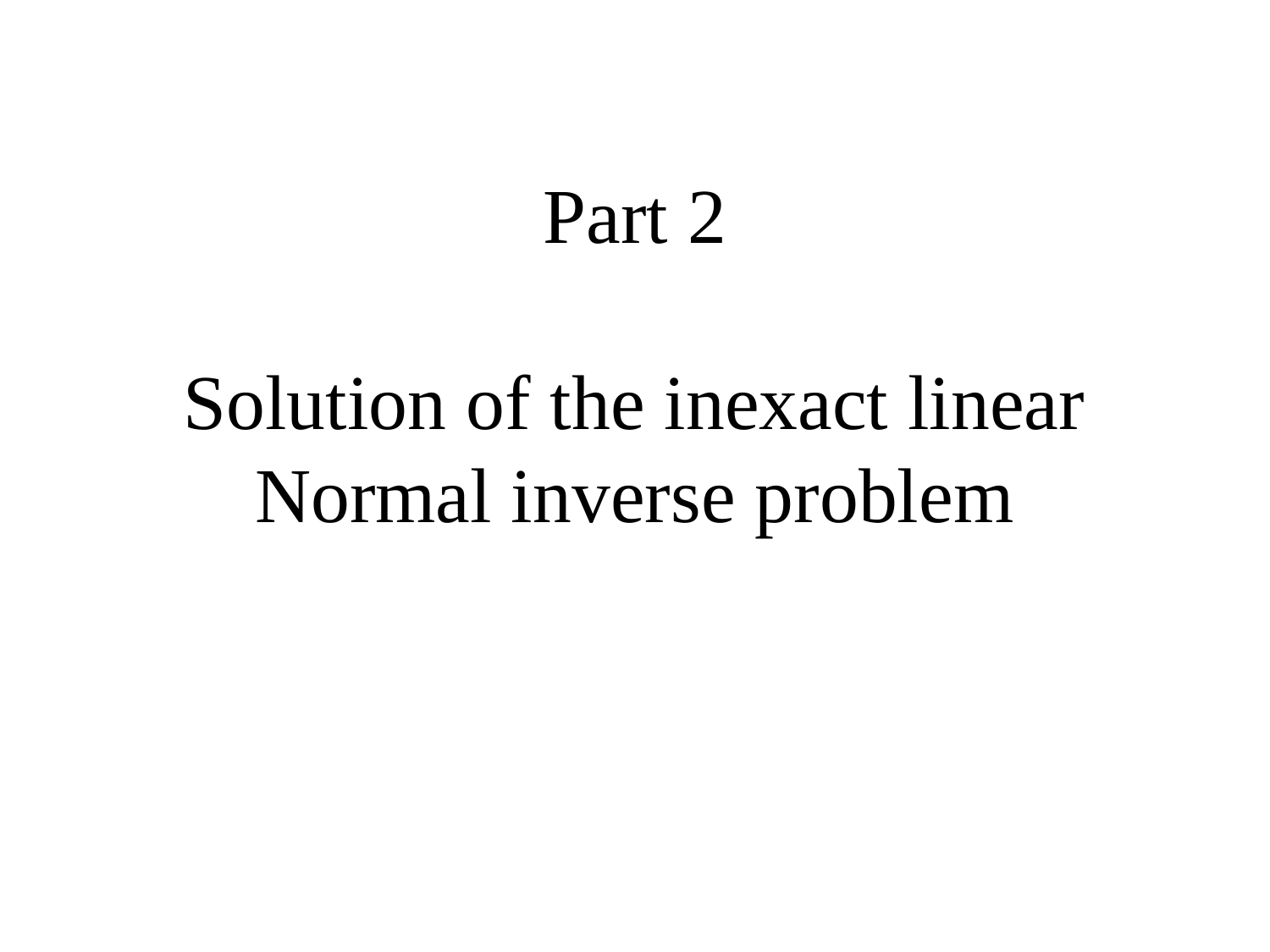

# Part 2 Solution of the inexact linear Normal inverse problem